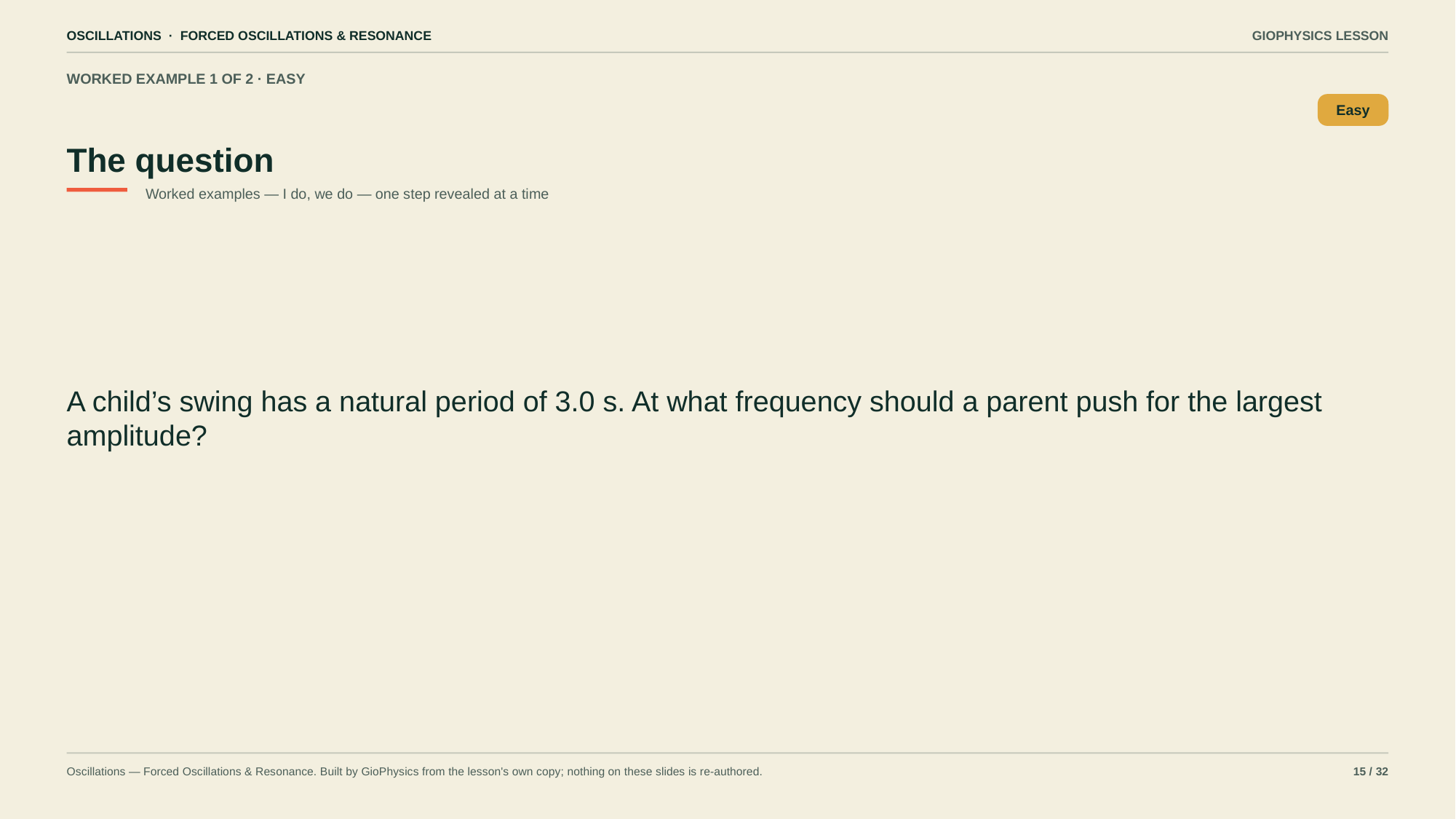

OSCILLATIONS  ·  FORCED OSCILLATIONS & RESONANCE
GIOPHYSICS LESSON

WORKED EXAMPLE 1 OF 2 · EASY
The question

Easy
Worked examples — I do, we do — one step revealed at a time

A child’s swing has a natural period of 3.0 s. At what frequency should a parent push for the largest amplitude?

Oscillations — Forced Oscillations & Resonance. Built by GioPhysics from the lesson's own copy; nothing on these slides is re-authored.
15 / 32